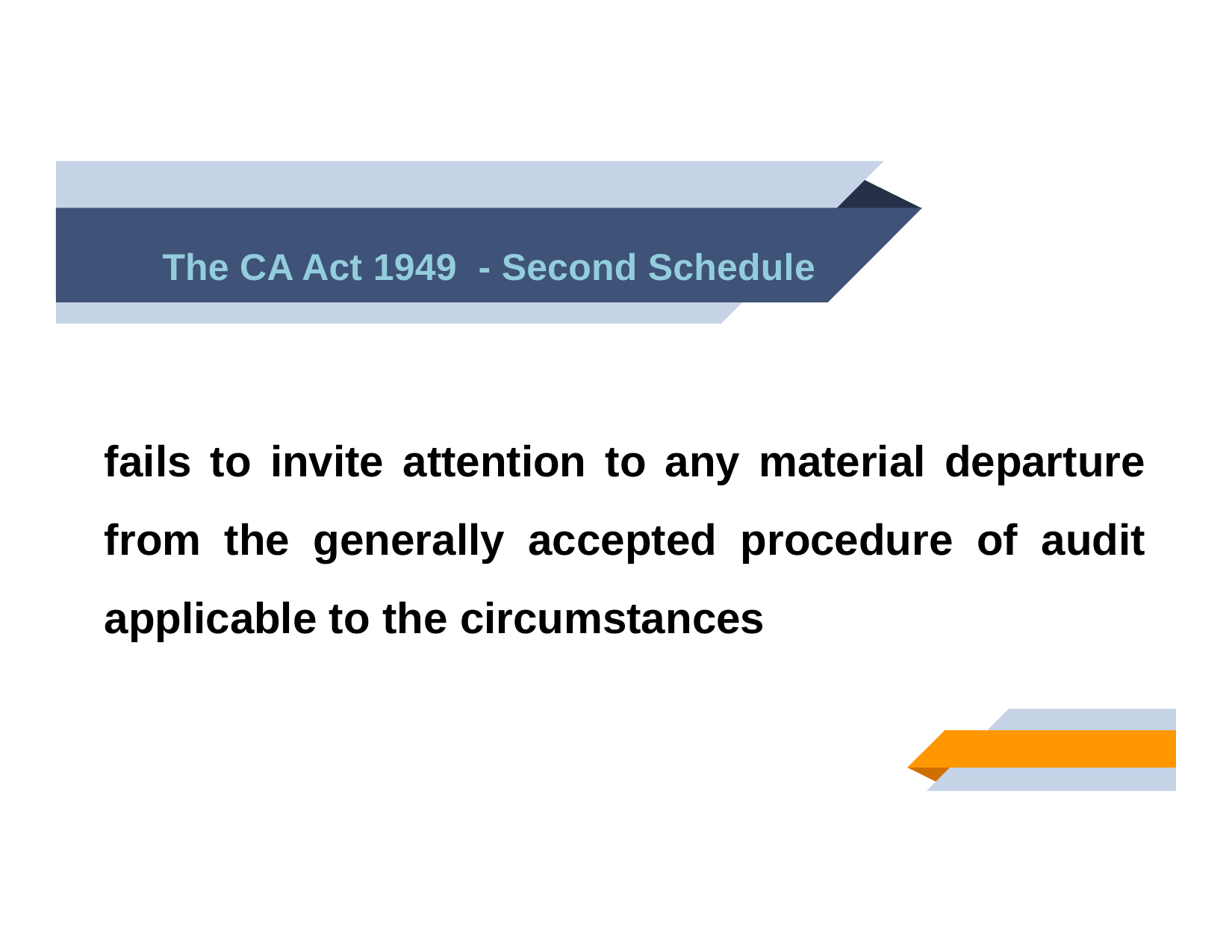

# The CA Act 1949  - Second Schedule
fails to invite attention to any material departure from the generally accepted procedure of audit applicable to the circumstances